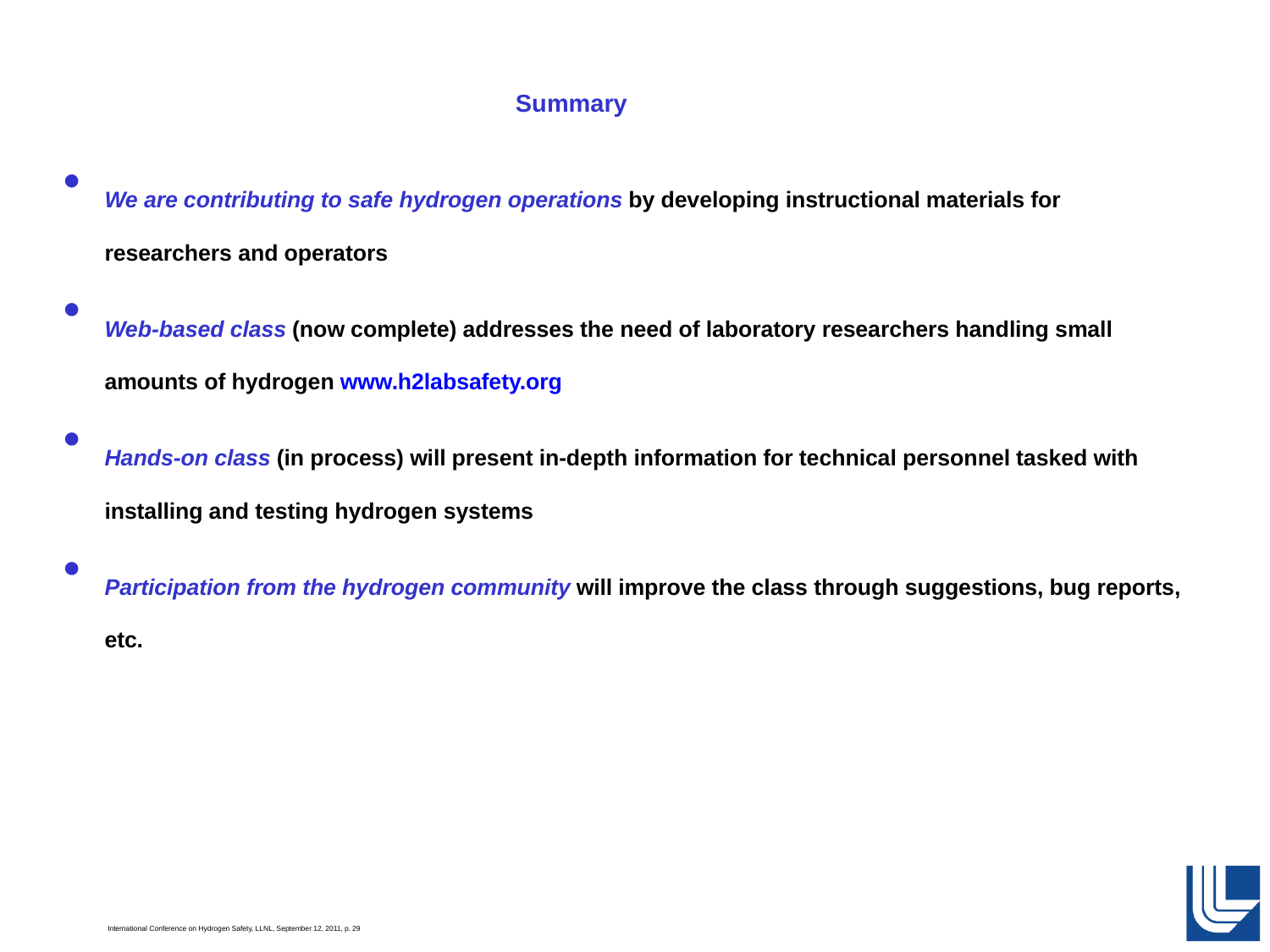

Summary
We are contributing to safe hydrogen operations by developing instructional materials for researchers and operators
Web-based class (now complete) addresses the need of laboratory researchers handling small amounts of hydrogen www.h2labsafety.org
Hands-on class (in process) will present in-depth information for technical personnel tasked with installing and testing hydrogen systems
Participation from the hydrogen community will improve the class through suggestions, bug reports, etc.